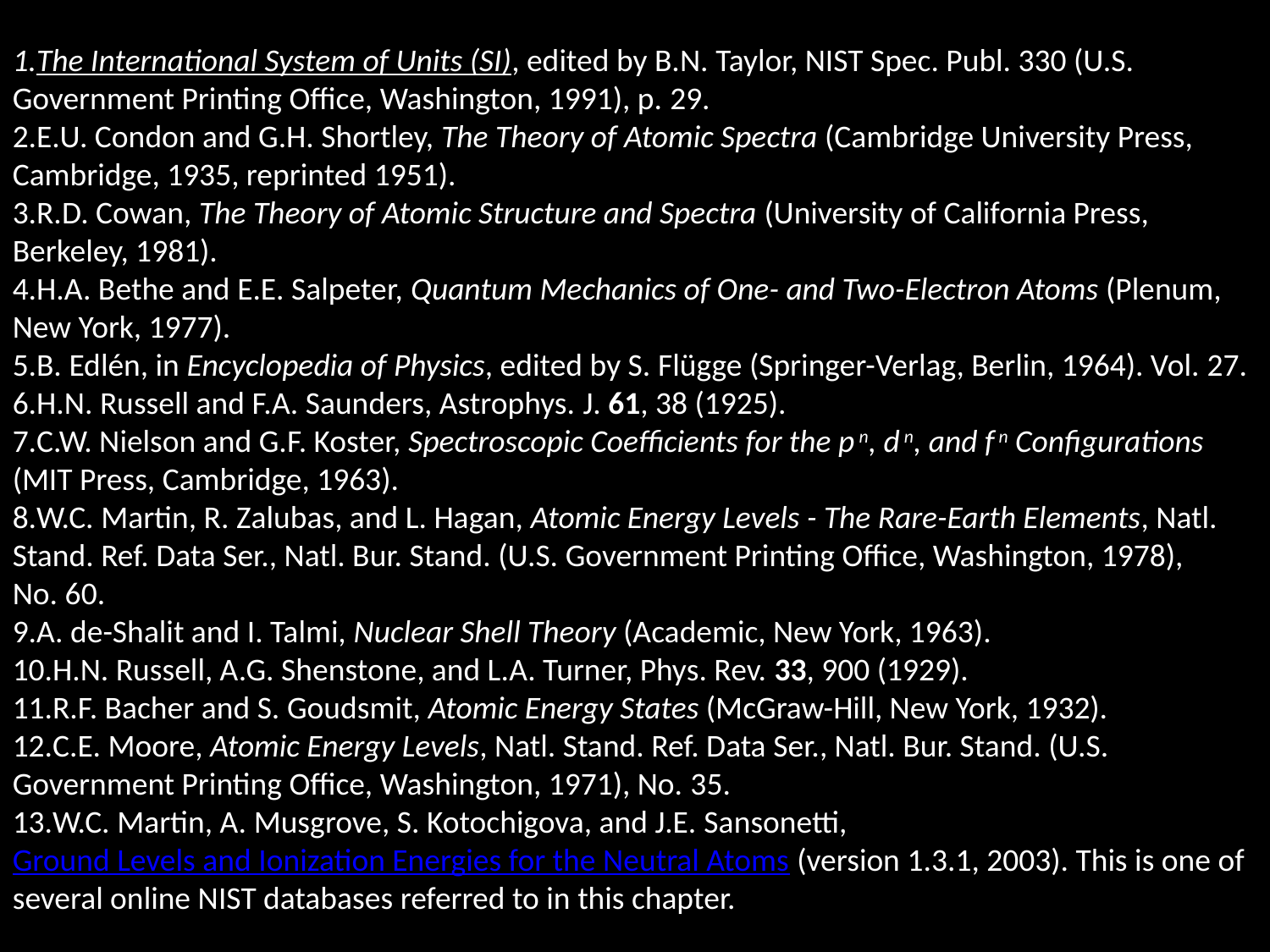

The International System of Units (SI), edited by B.N. Taylor, NIST Spec. Publ. 330 (U.S. Government Printing Office, Washington, 1991), p. 29.
E.U. Condon and G.H. Shortley, The Theory of Atomic Spectra (Cambridge University Press, Cambridge, 1935, reprinted 1951).
R.D. Cowan, The Theory of Atomic Structure and Spectra (University of California Press, Berkeley, 1981).
H.A. Bethe and E.E. Salpeter, Quantum Mechanics of One- and Two-Electron Atoms (Plenum, New York, 1977).
B. Edlén, in Encyclopedia of Physics, edited by S. Flügge (Springer-Verlag, Berlin, 1964). Vol. 27.
H.N. Russell and F.A. Saunders, Astrophys. J. 61, 38 (1925).
C.W. Nielson and G.F. Koster, Spectroscopic Coefficients for the p n, d n, and f n Configurations (MIT Press, Cambridge, 1963).
W.C. Martin, R. Zalubas, and L. Hagan, Atomic Energy Levels - The Rare-Earth Elements, Natl. Stand. Ref. Data Ser., Natl. Bur. Stand. (U.S. Government Printing Office, Washington, 1978), No. 60.
A. de-Shalit and I. Talmi, Nuclear Shell Theory (Academic, New York, 1963).
H.N. Russell, A.G. Shenstone, and L.A. Turner, Phys. Rev. 33, 900 (1929).
R.F. Bacher and S. Goudsmit, Atomic Energy States (McGraw-Hill, New York, 1932).
C.E. Moore, Atomic Energy Levels, Natl. Stand. Ref. Data Ser., Natl. Bur. Stand. (U.S. Government Printing Office, Washington, 1971), No. 35.
W.C. Martin, A. Musgrove, S. Kotochigova, and J.E. Sansonetti, Ground Levels and Ionization Energies for the Neutral Atoms (version 1.3.1, 2003). This is one of several online NIST databases referred to in this chapter.